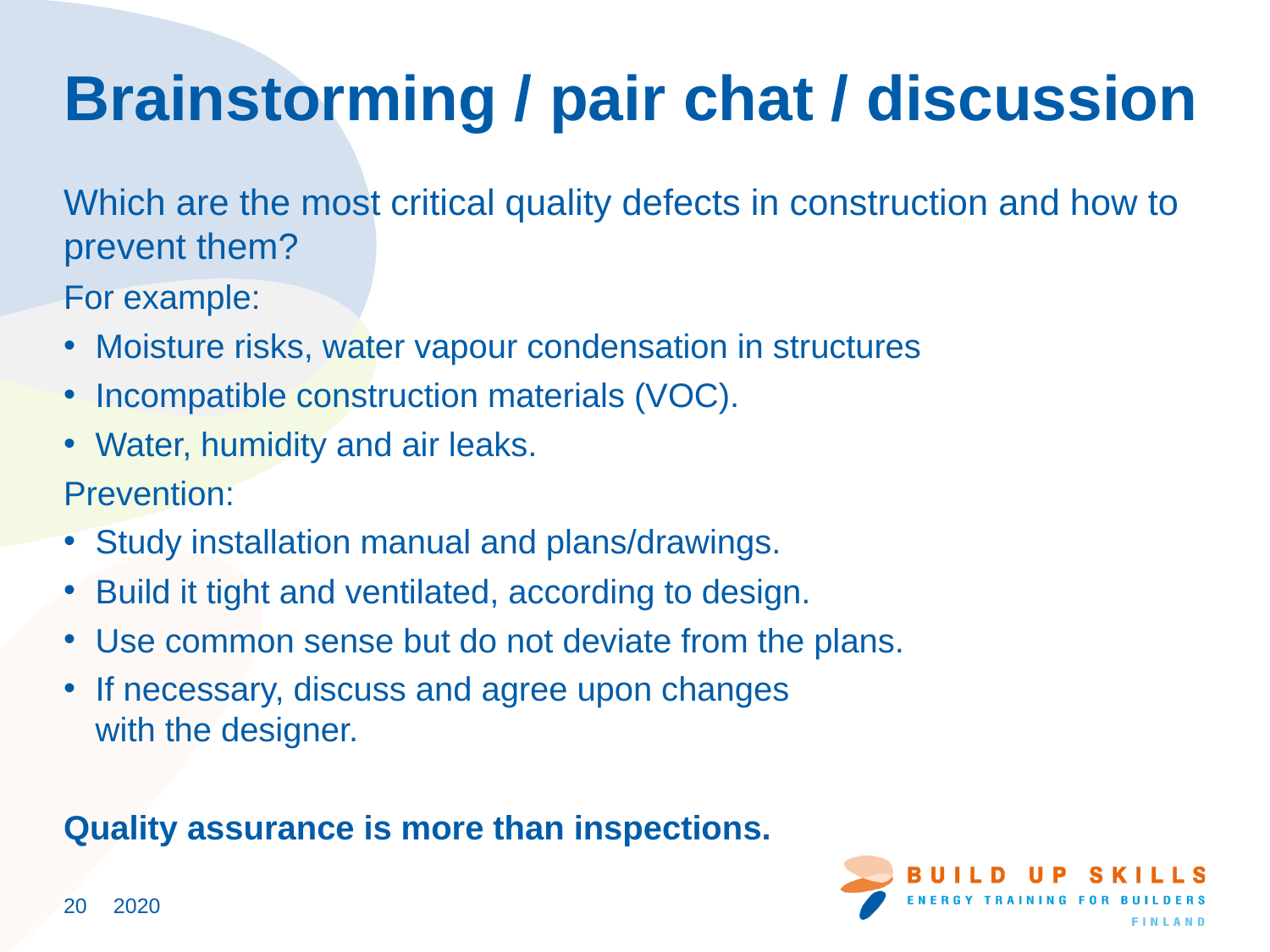

# Brainstorming / pair chat / discussion
Which are the most critical quality defects in construction and how to prevent them?
For example:
Moisture risks, water vapour condensation in structures
Incompatible construction materials (VOC).
Water, humidity and air leaks.
Prevention:
Study installation manual and plans/drawings.
Build it tight and ventilated, according to design.
Use common sense but do not deviate from the plans.
If necessary, discuss and agree upon changes
with the designer.

Quality assurance is more than inspections.